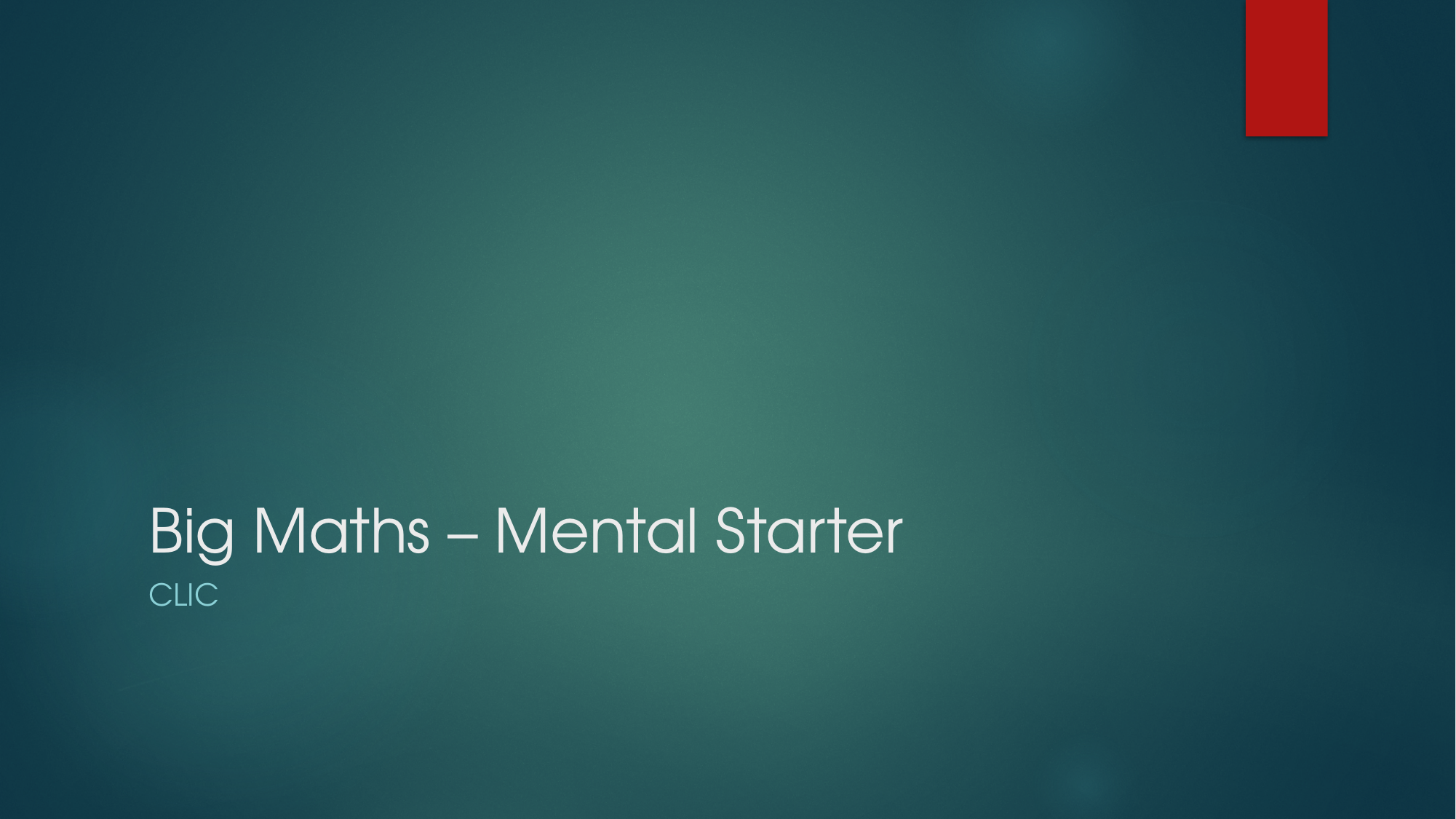

# Big Maths – Mental Starter
CLIC